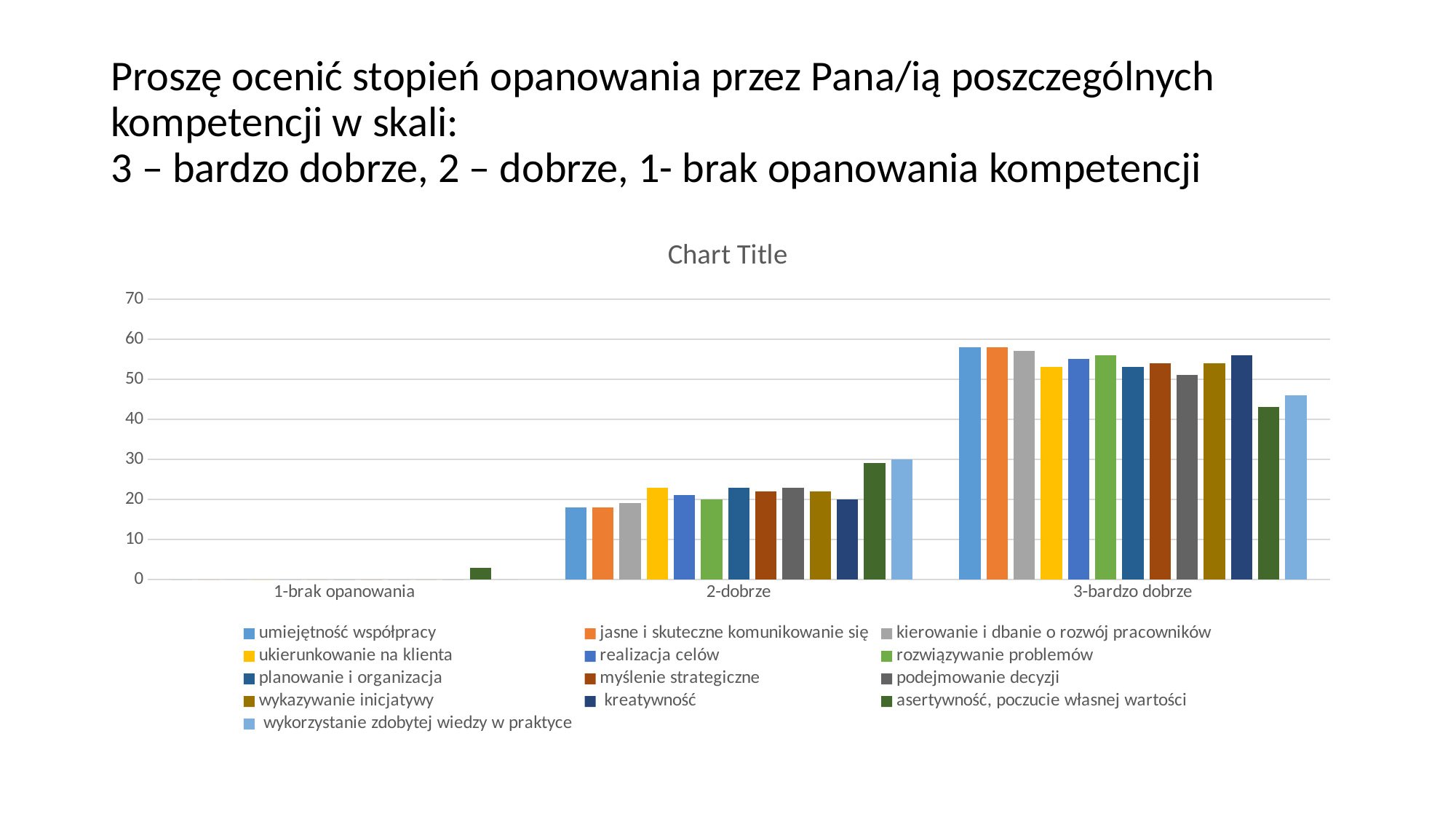

# Proszę ocenić stopień opanowania przez Pana/ią poszczególnych kompetencji w skali: 3 – bardzo dobrze, 2 – dobrze, 1- brak opanowania kompetencji

### Chart:

| Category | umiejętność współpracy | jasne i skuteczne komunikowanie się | kierowanie i dbanie o rozwój pracowników | ukierunkowanie na klienta | realizacja celów   | rozwiązywanie problemów | planowanie i organizacja | myślenie strategiczne | podejmowanie decyzji | wykazywanie inicjatywy |  kreatywność | asertywność, poczucie własnej wartości |  wykorzystanie zdobytej wiedzy w praktyce |
|---|---|---|---|---|---|---|---|---|---|---|---|---|---|
| 1-brak opanowania | 0.0 | 0.0 | 0.0 | 0.0 | 0.0 | 0.0 | 0.0 | 0.0 | 0.0 | 0.0 | 0.0 | 3.0 | 0.0 |
| 2-dobrze | 18.0 | 18.0 | 19.0 | 23.0 | 21.0 | 20.0 | 23.0 | 22.0 | 23.0 | 22.0 | 20.0 | 29.0 | 30.0 |
| 3-bardzo dobrze | 58.0 | 58.0 | 57.0 | 53.0 | 55.0 | 56.0 | 53.0 | 54.0 | 51.0 | 54.0 | 56.0 | 43.0 | 46.0 |